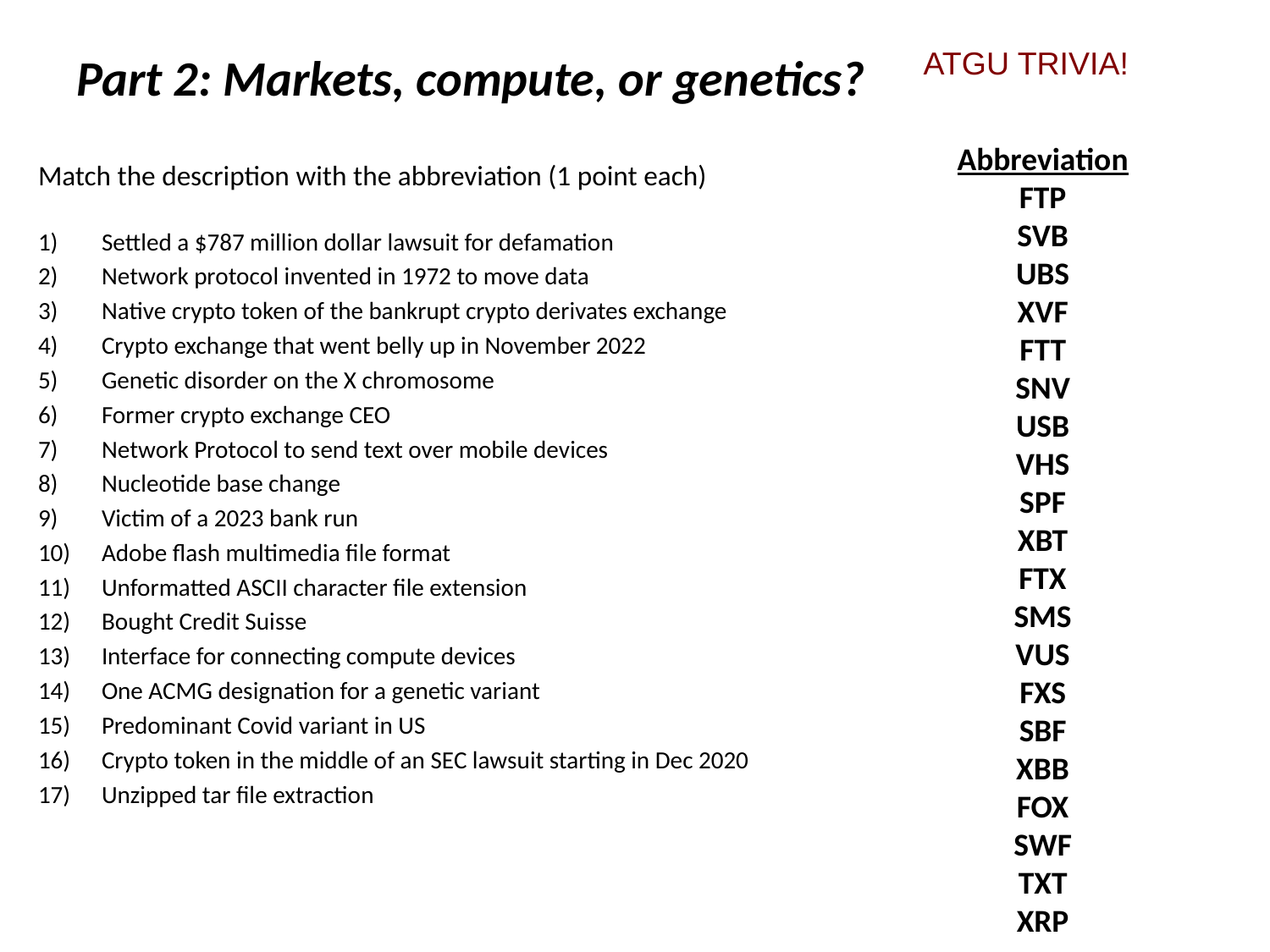

# Part 2: Markets, compute, or genetics?
ATGU TRIVIA!
Abbreviation
FTP
SVB
UBS
XVF
FTT
SNV
USB
VHS
SPF
XBT
FTX
SMS
VUS
FXS
SBF
XBB
FOX
SWF
TXT
XRP
Match the description with the abbreviation (1 point each)

Settled a $787 million dollar lawsuit for defamation
Network protocol invented in 1972 to move data
Native crypto token of the bankrupt crypto derivates exchange
Crypto exchange that went belly up in November 2022
Genetic disorder on the X chromosome
Former crypto exchange CEO
Network Protocol to send text over mobile devices
Nucleotide base change
Victim of a 2023 bank run
Adobe flash multimedia file format
Unformatted ASCII character file extension
Bought Credit Suisse
Interface for connecting compute devices
One ACMG designation for a genetic variant
Predominant Covid variant in US
Crypto token in the middle of an SEC lawsuit starting in Dec 2020
Unzipped tar file extraction